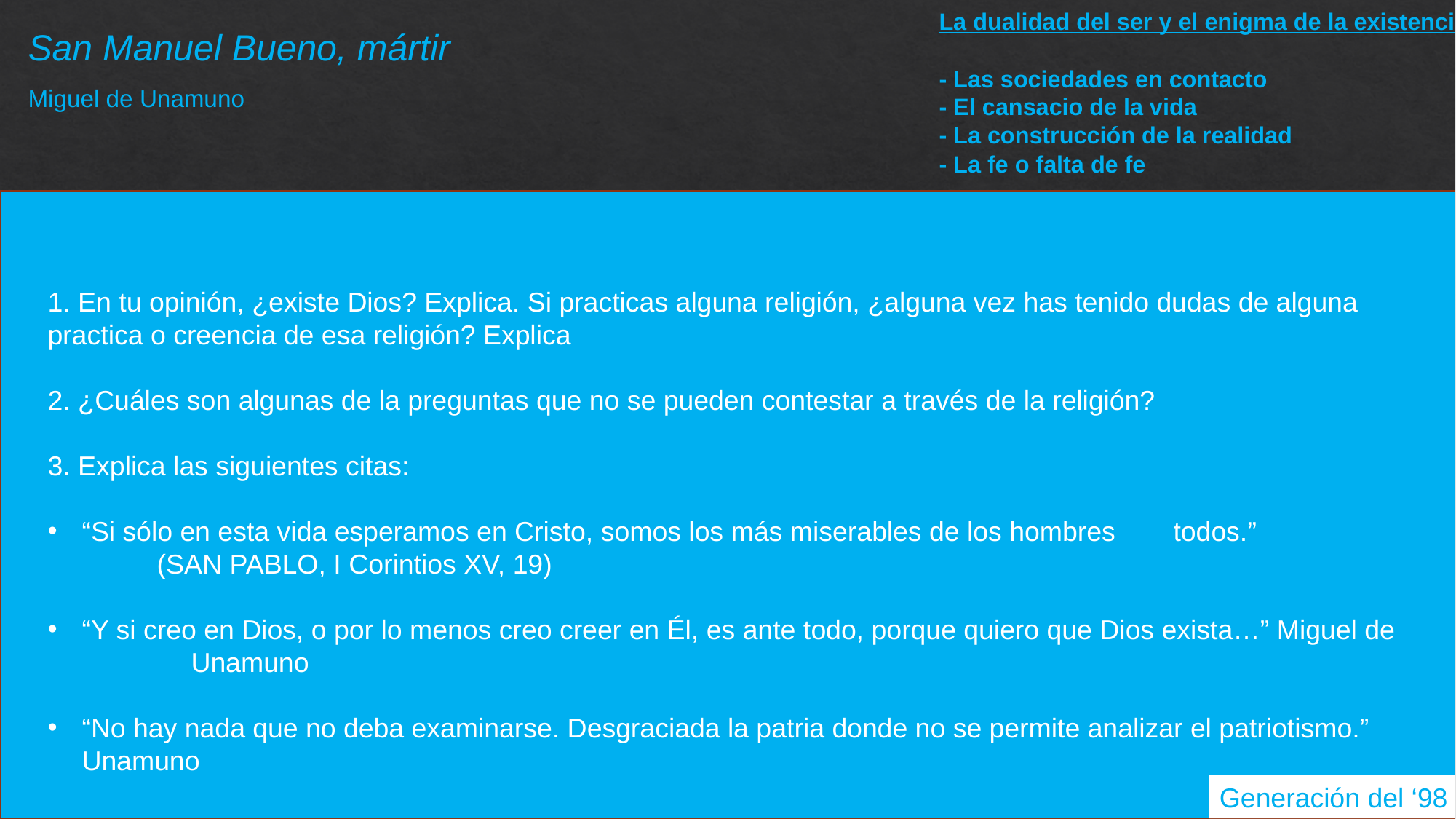

La dualidad del ser y el enigma de la existencia
- Las sociedades en contacto
- El cansacio de la vida
- La construcción de la realidad
- La fe o falta de fe
San Manuel Bueno, mártir
Miguel de Unamuno

1. En tu opinión, ¿existe Dios? Explica. Si practicas alguna religión, ¿alguna vez has tenido dudas de alguna practica o creencia de esa religión? Explica

2. ¿Cuáles son algunas de la preguntas que no se pueden contestar a través de la religión?

3. Explica las siguientes citas:

“Si sólo en esta vida esperamos en Cristo, somos los más miserables de los hombres 	todos.”
	(SAN PABLO, I Corintios XV, 19)

“Y si creo en Dios, o por lo menos creo creer en Él, es ante todo, porque quiero que Dios exista…” Miguel de 	Unamuno

“No hay nada que no deba examinarse. Desgraciada la patria donde no se permite analizar el patriotismo.” 	Unamuno
Generación del ‘98